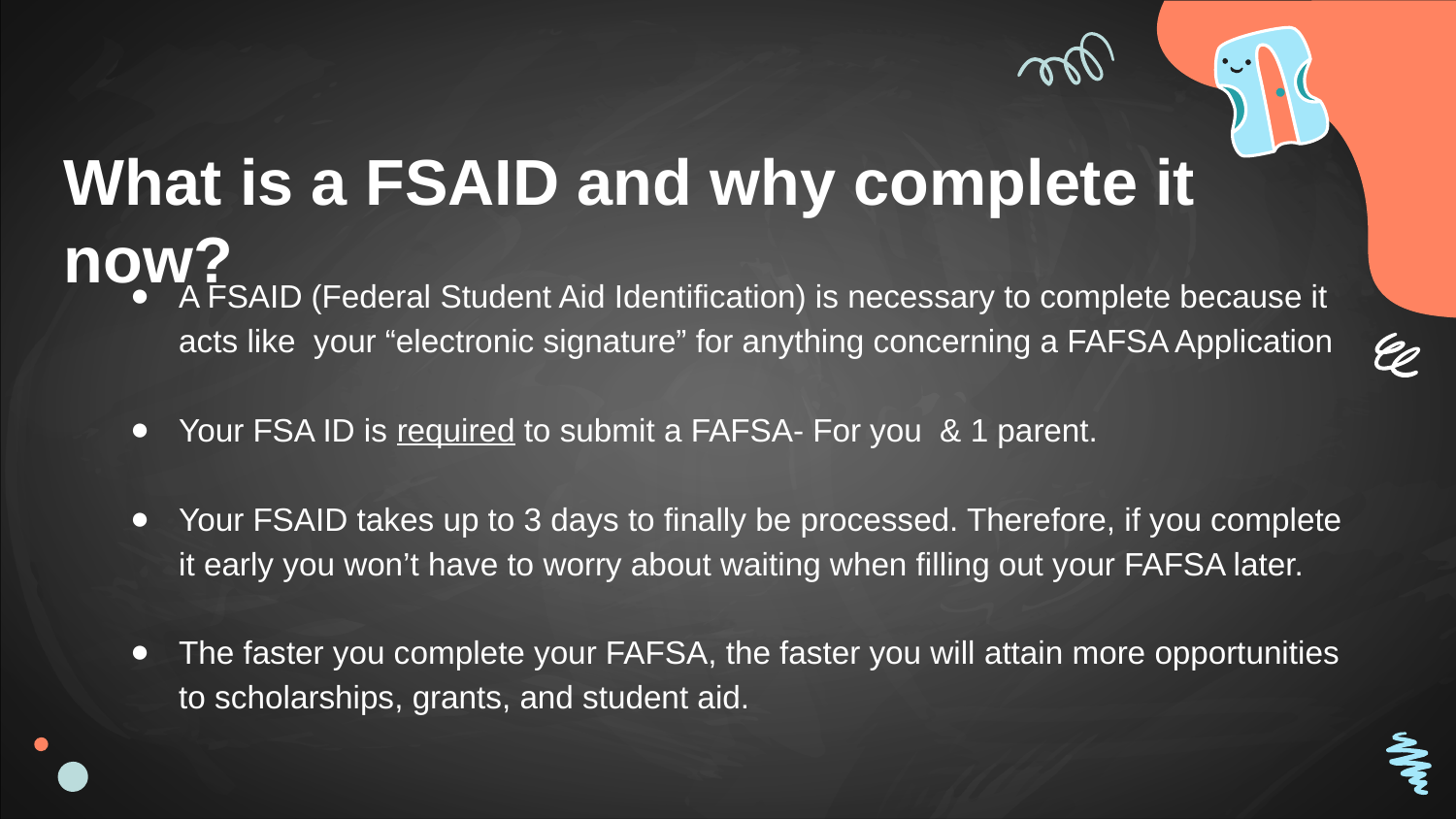

# What is a FSAID and why complete it now?
A FSAID (Federal Student Aid Identification) is necessary to complete because it acts like  your “electronic signature” for anything concerning a FAFSA Application

Your FSA ID is required to submit a FAFSA- For you  & 1 parent.

Your FSAID takes up to 3 days to finally be processed. Therefore, if you complete it early you won’t have to worry about waiting when filling out your FAFSA later.

The faster you complete your FAFSA, the faster you will attain more opportunities to scholarships, grants, and student aid.